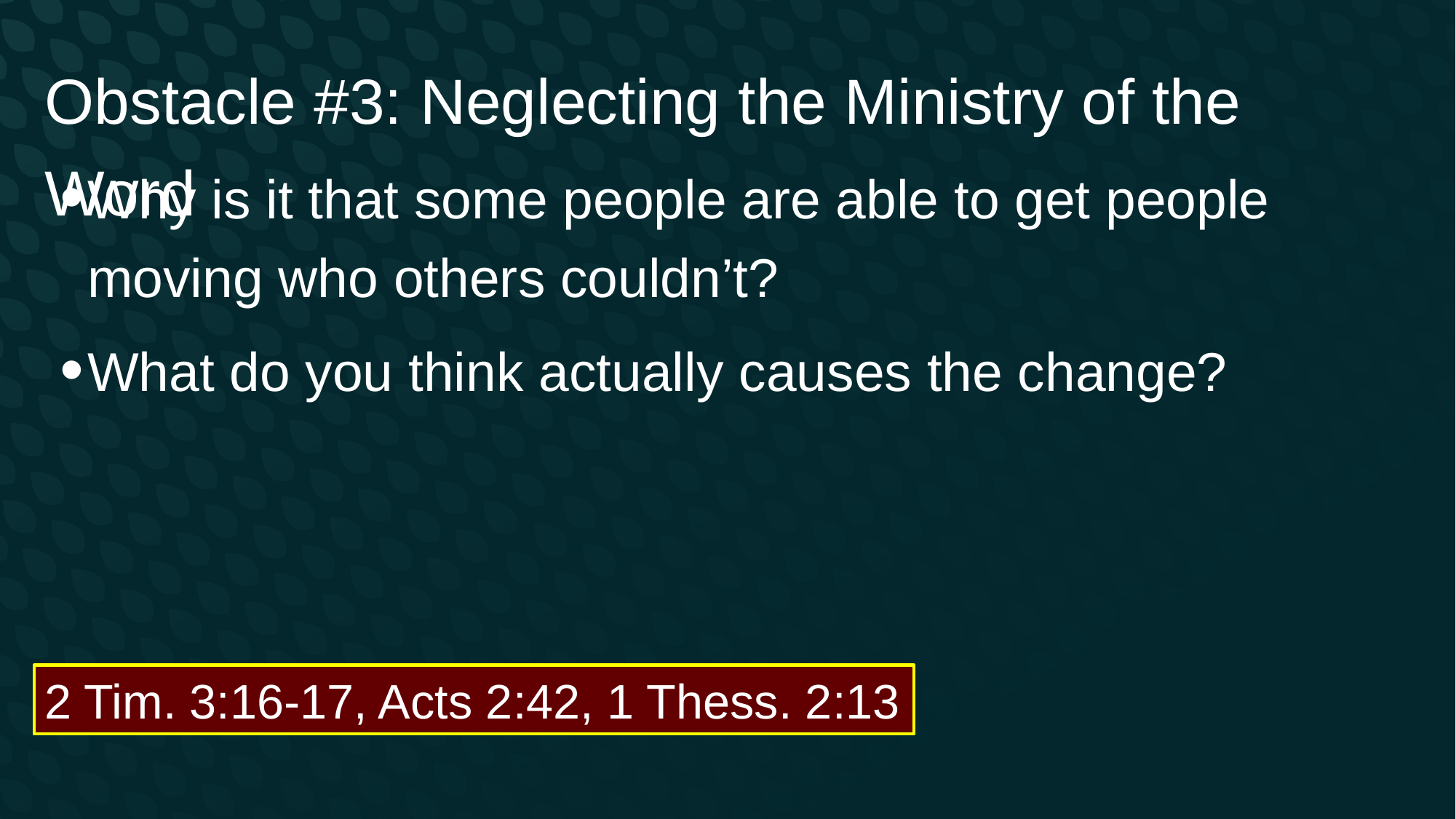

Obstacle #3: Neglecting the Ministry of the Word
Why is it that some people are able to get people moving who others couldn’t?
What do you think actually causes the change?

2 Tim. 3:16-17, Acts 2:42, 1 Thess. 2:13